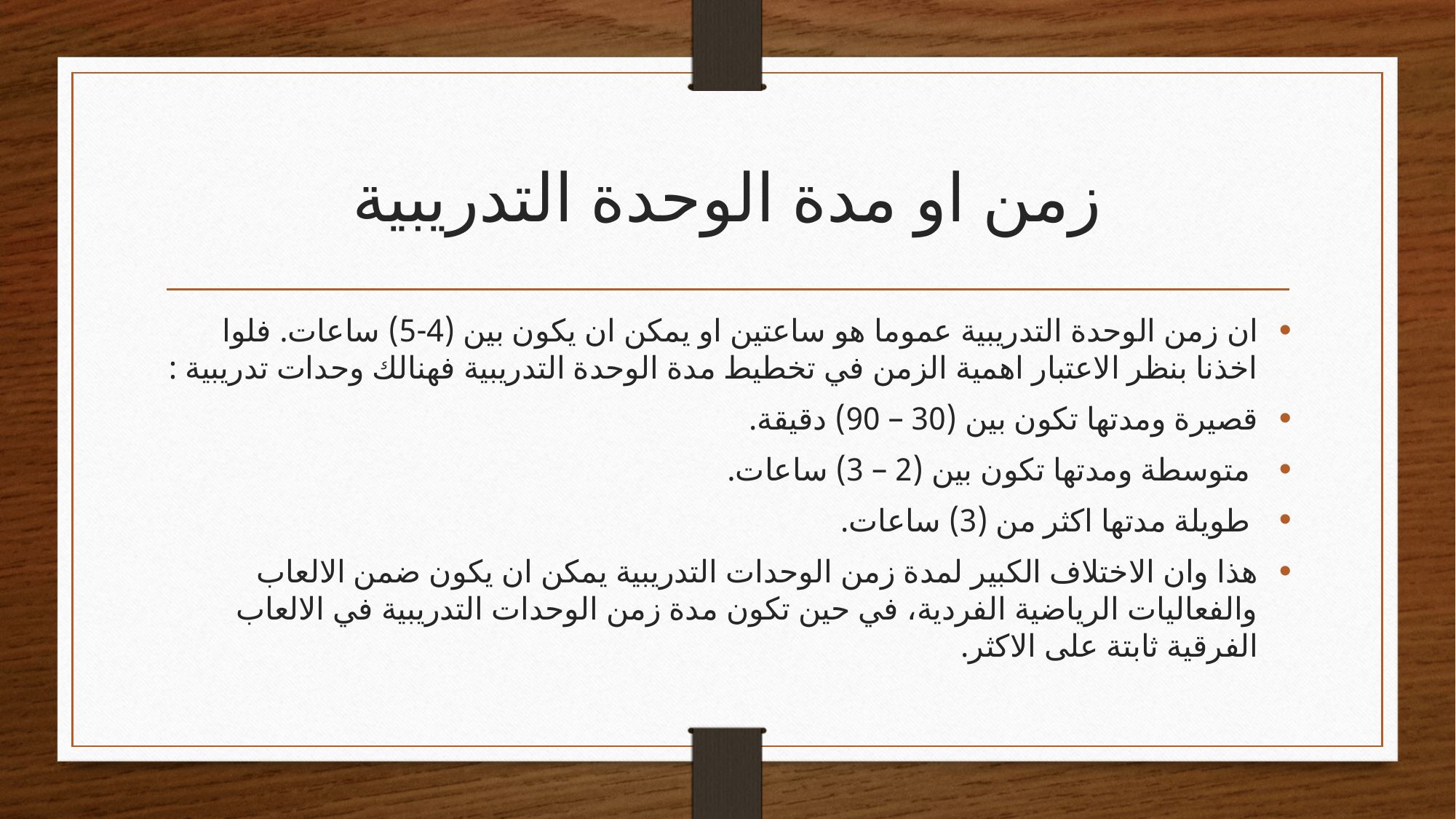

# زمن او مدة الوحدة التدريبية
ان زمن الوحدة التدريبية عموما هو ساعتين او يمكن ان يكون بين (4-5) ساعات. فلوا اخذنا بنظر الاعتبار اهمية الزمن في تخطيط مدة الوحدة التدريبية فهنالك وحدات تدريبية :
قصيرة ومدتها تكون بين (30 – 90) دقيقة.
 متوسطة ومدتها تكون بين (2 – 3) ساعات.
 طويلة مدتها اكثر من (3) ساعات.
هذا وان الاختلاف الكبير لمدة زمن الوحدات التدريبية يمكن ان يكون ضمن الالعاب والفعاليات الرياضية الفردية، في حين تكون مدة زمن الوحدات التدريبية في الالعاب الفرقية ثابتة على الاكثر.